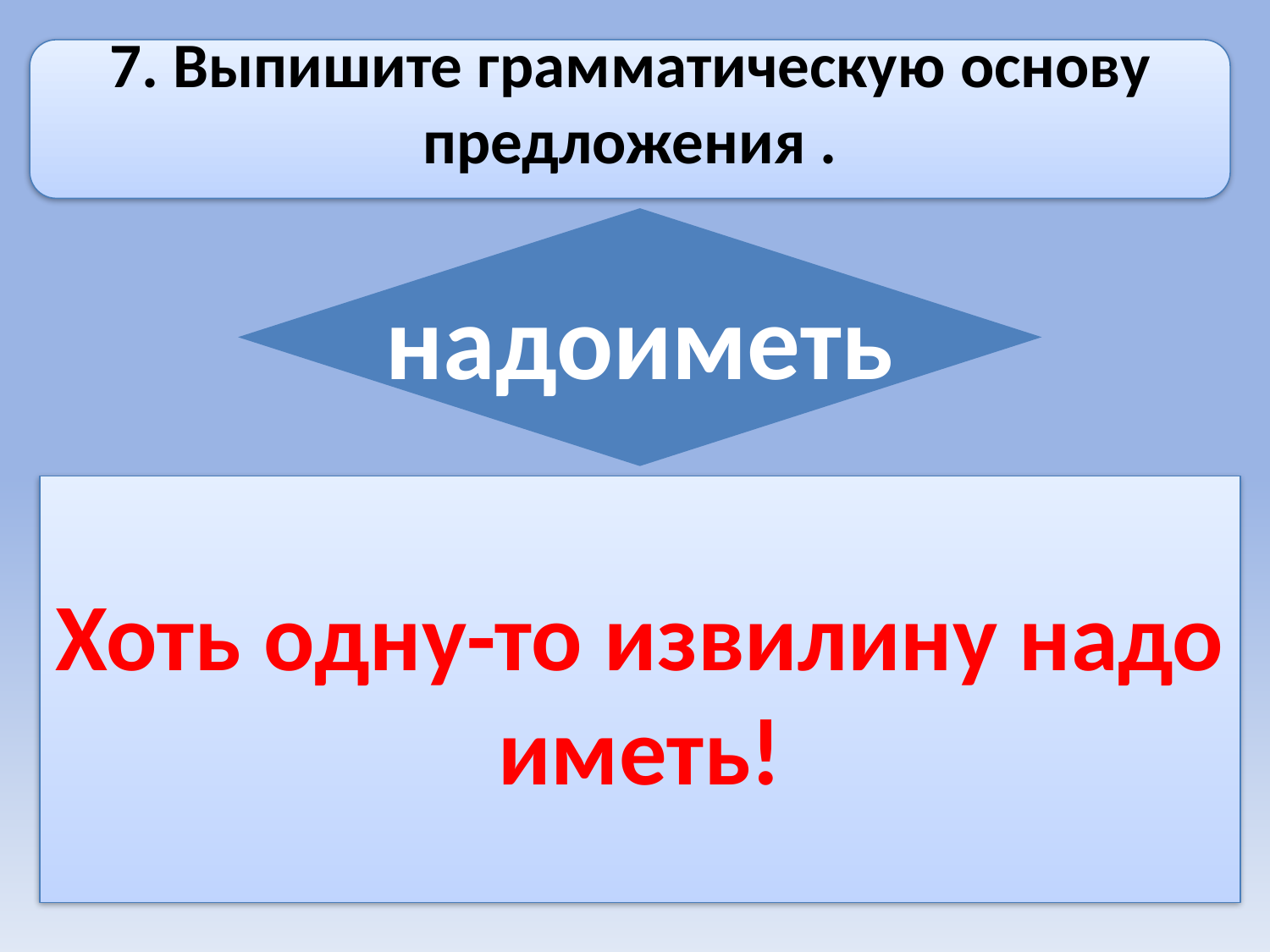

7. Выпишите грамматическую основу предложения .

надоиметь
Хоть одну-то извилину надо иметь!